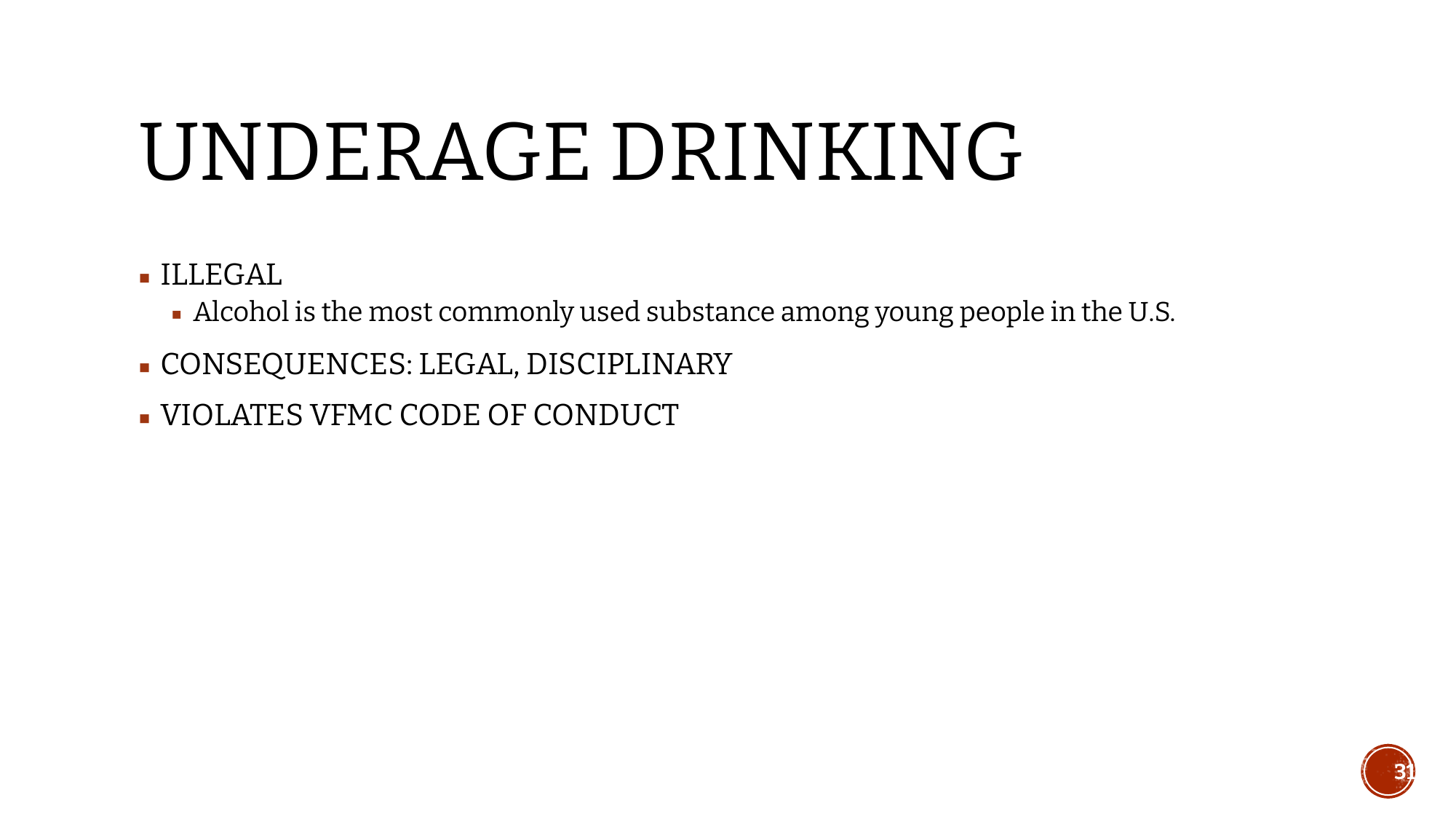

# UNDERAGE DRINKING
ILLEGAL
Alcohol is the most commonly used substance among young people in the U.S.
CONSEQUENCES: LEGAL, DISCIPLINARY
VIOLATES VFMC CODE OF CONDUCT

31